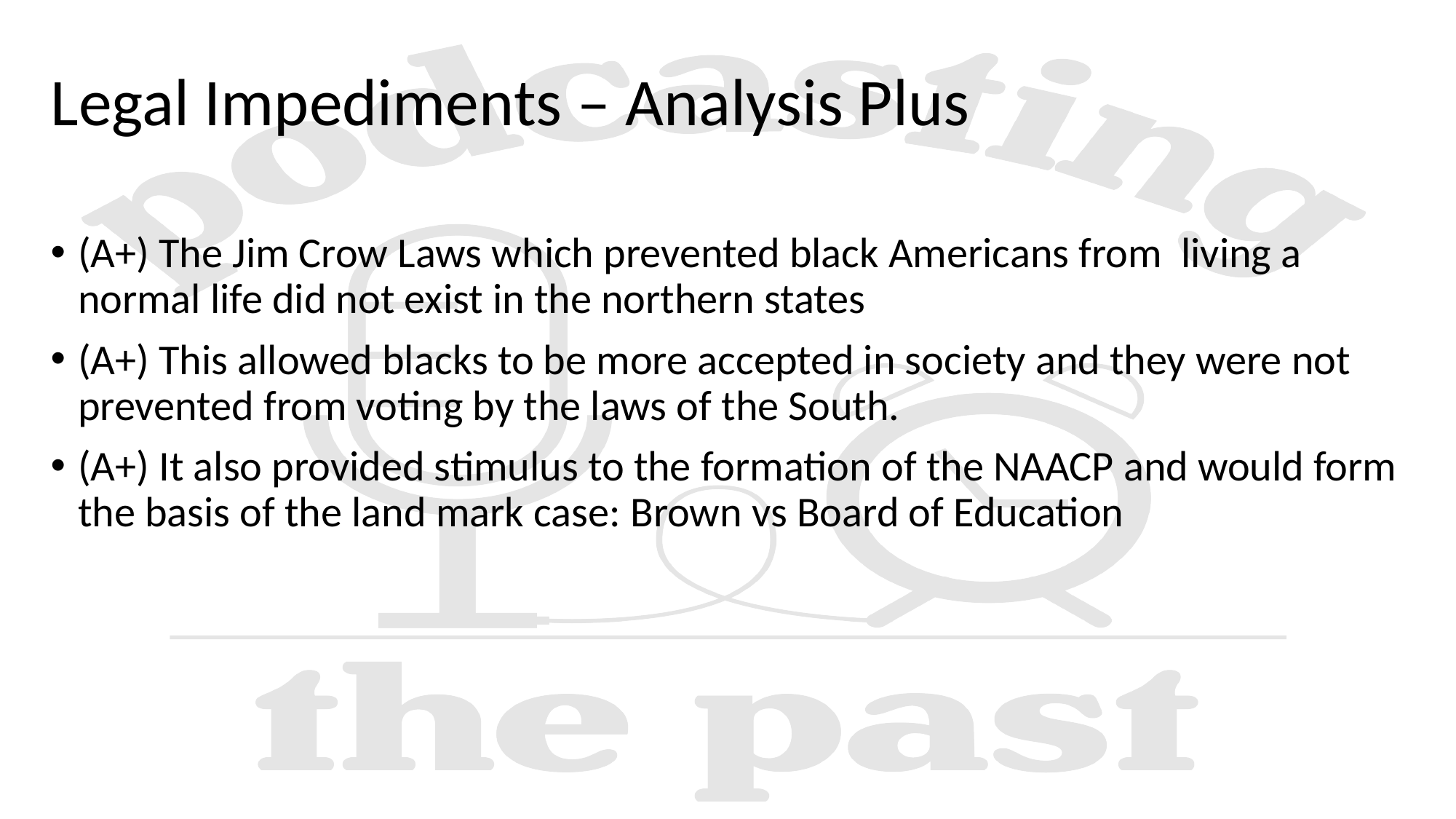

# Legal Impediments – Analysis Plus
(A+) The Jim Crow Laws which prevented black Americans from  living a normal life did not exist in the northern states
(A+) This allowed blacks to be more accepted in society and they were not prevented from voting by the laws of the South.
(A+) It also provided stimulus to the formation of the NAACP and would form the basis of the land mark case: Brown vs Board of Education